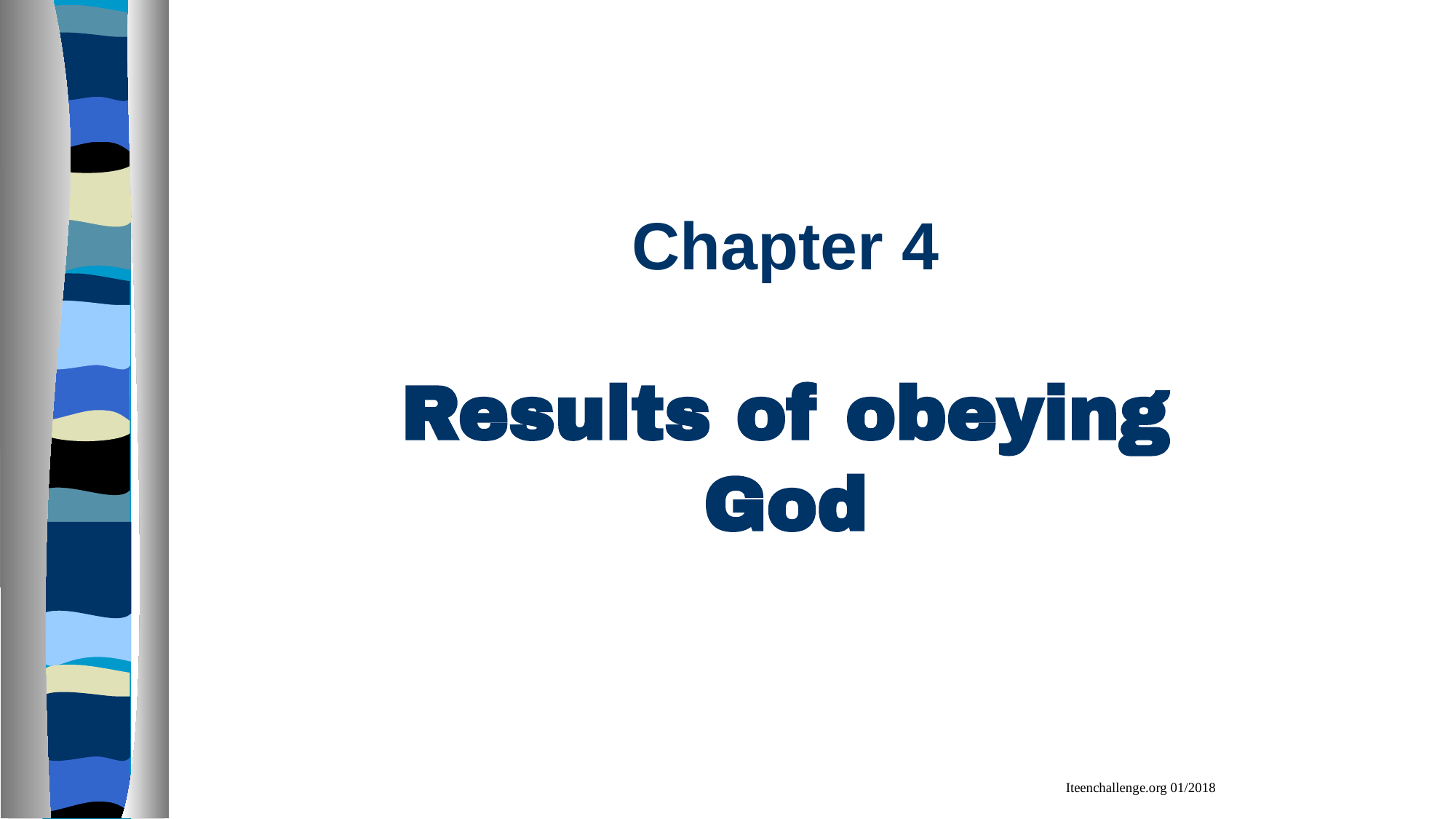

# Chapter 4 Results of obeying God
Iteenchallenge.org 01/2018